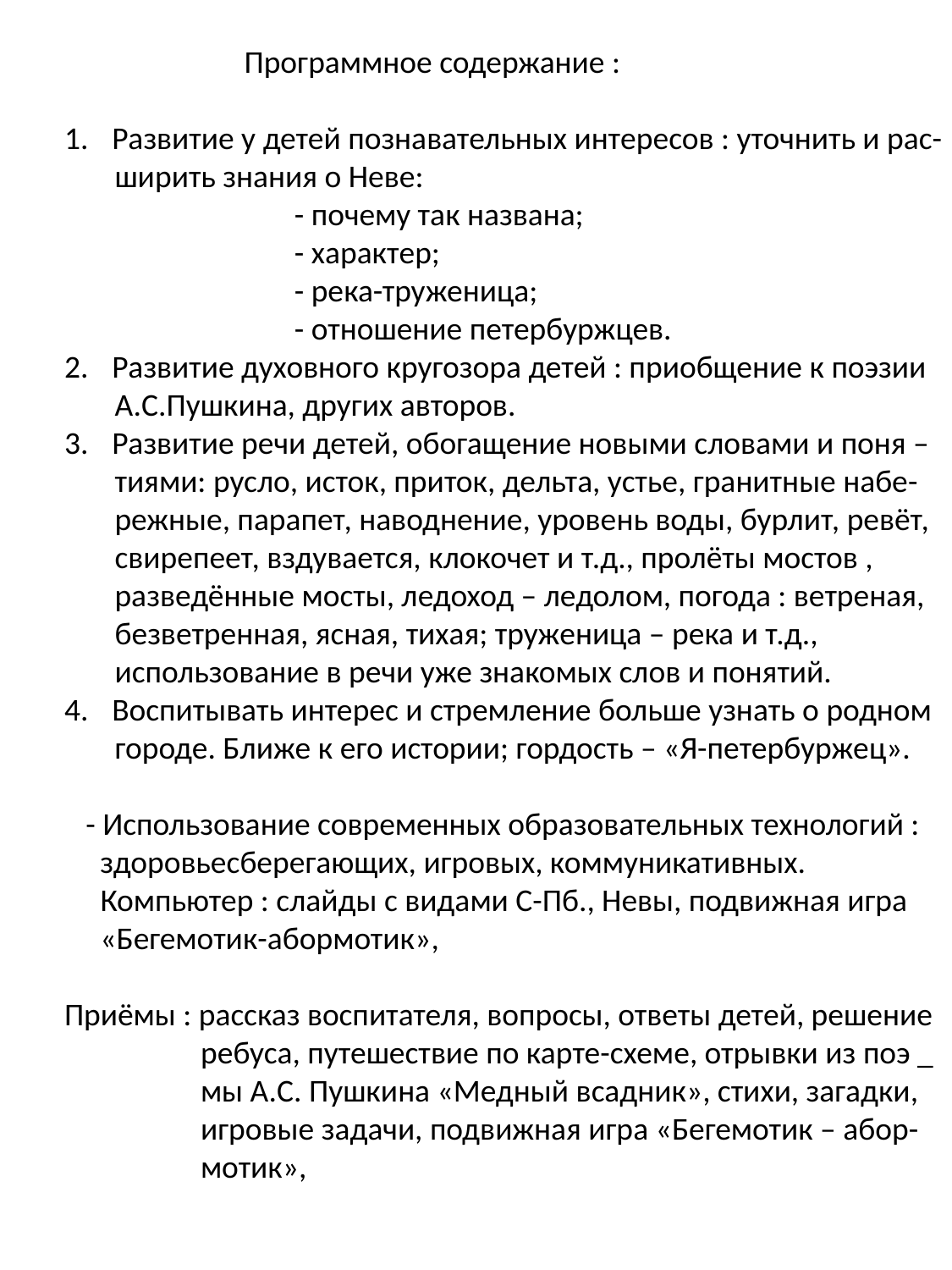

Программное содержание :

Развитие у детей познавательных интересов : уточнить и рас-
       ширить знания о Неве:
                                - почему так названа;
                                - характер;
                                - река-труженица;
                                - отношение петербуржцев.
Развитие духовного кругозора детей : приобщение к поэзии
       А.С.Пушкина, других авторов.
Развитие речи детей, обогащение новыми словами и поня –
       тиями: русло, исток, приток, дельта, устье, гранитные набе-
       режные, парапет, наводнение, уровень воды, бурлит, ревёт,
       свирепеет, вздувается, клокочет и т.д., пролёты мостов ,
       разведённые мосты, ледоход – ледолом, погода : ветреная,
       безветренная, ясная, тихая; труженица – река и т.д.,
       использование в речи уже знакомых слов и понятий.
Воспитывать интерес и стремление больше узнать о родном
       городе. Ближе к его истории; гордость – «Я-петербуржец».

   - Использование современных образовательных технологий :
     здоровьесберегающих, игровых, коммуникативных.
     Компьютер : слайды с видами С-Пб., Невы, подвижная игра
     «Бегемотик-абормотик»,
Приёмы : рассказ воспитателя, вопросы, ответы детей, решение
                   ребуса, путешествие по карте-схеме, отрывки из поэ _
                   мы А.С. Пушкина «Медный всадник», стихи, загадки,
                   игровые задачи, подвижная игра «Бегемотик – абор-
                   мотик»,